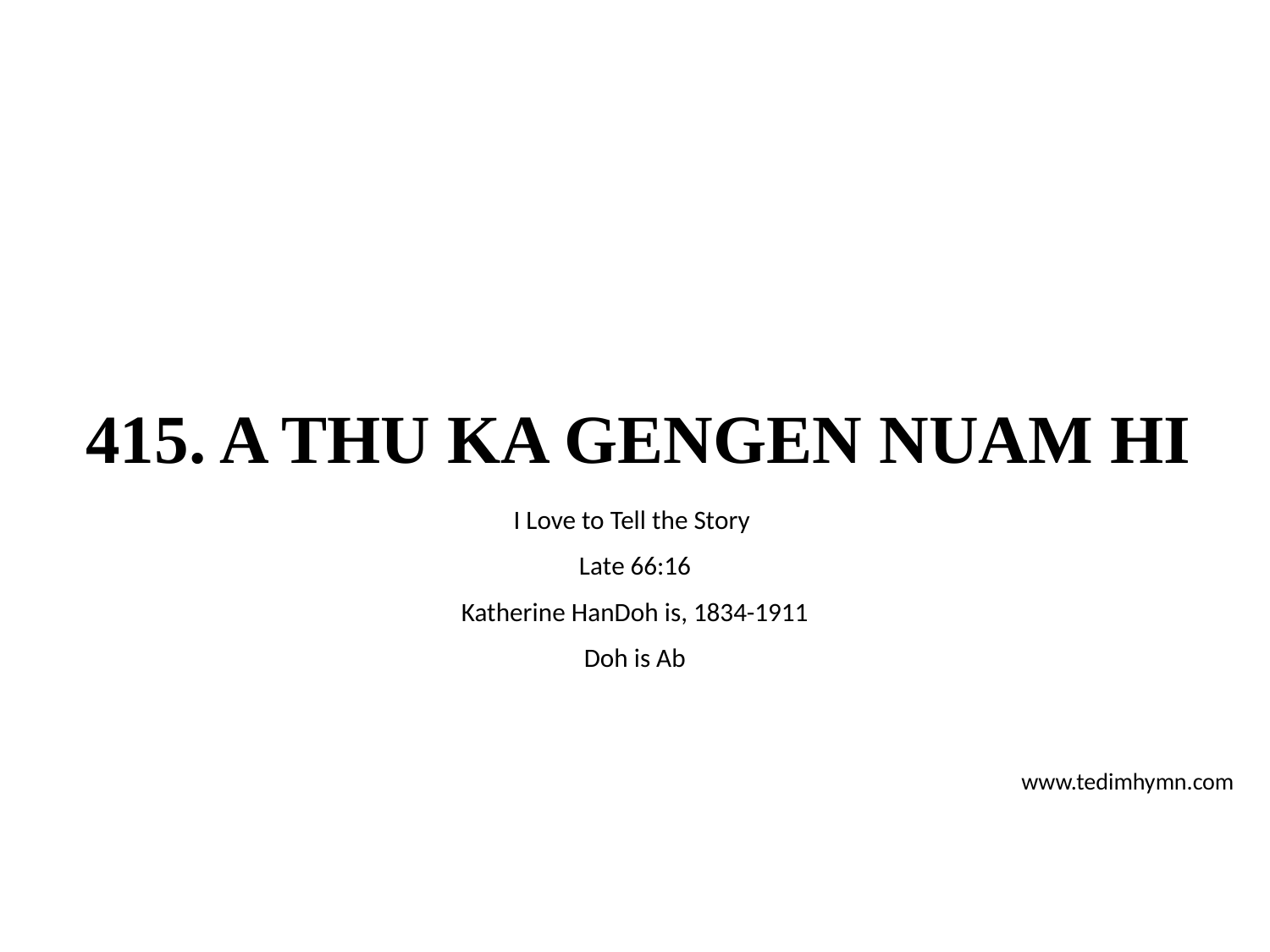

# 415. A THU KA GENGEN NUAM HI
I Love to Tell the Story
Late 66:16
Katherine HanDoh is, 1834-1911
Doh is Ab
www.tedimhymn.com